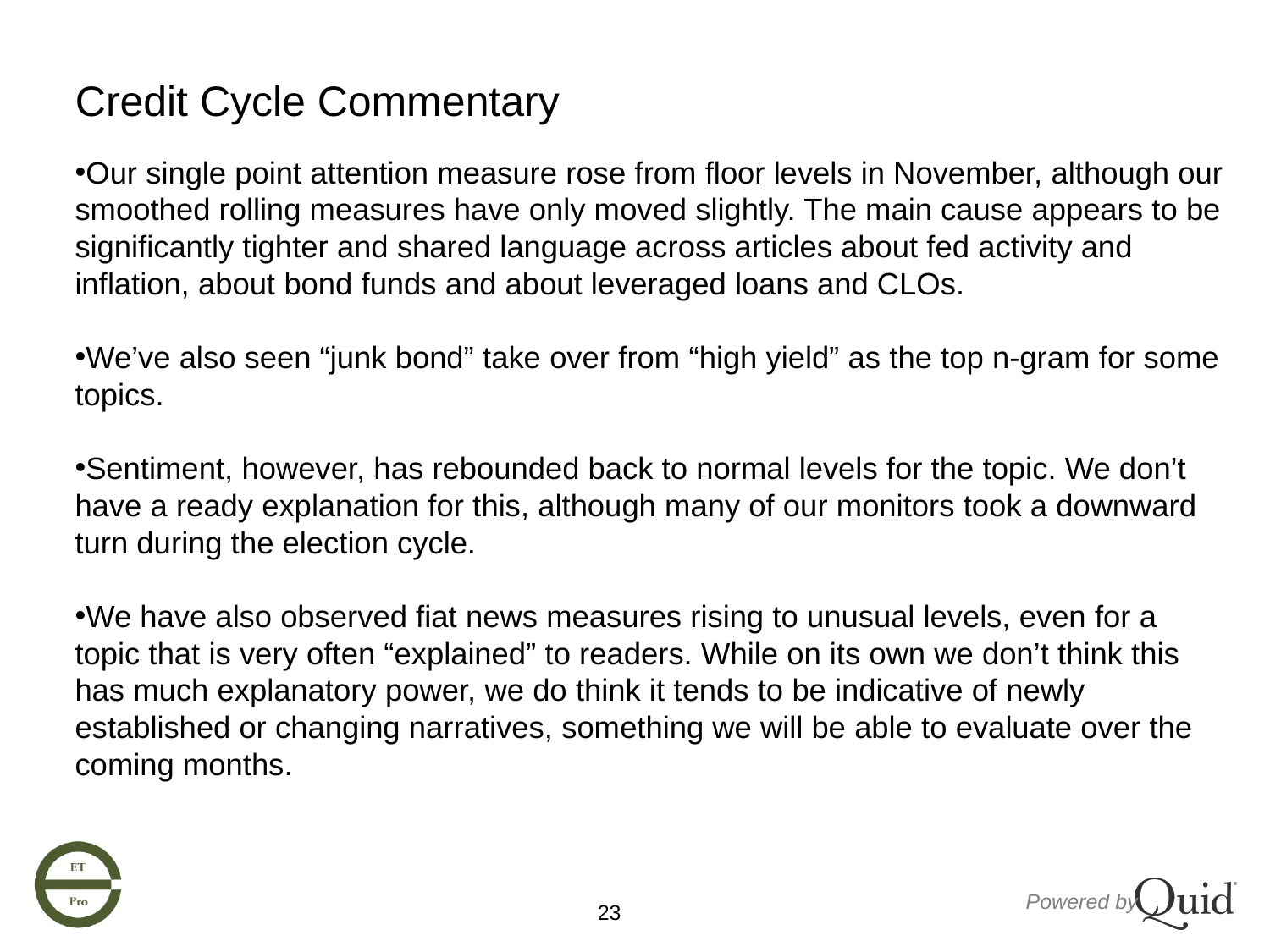

Credit Cycle Commentary
Our single point attention measure rose from floor levels in November, although our smoothed rolling measures have only moved slightly. The main cause appears to be significantly tighter and shared language across articles about fed activity and inflation, about bond funds and about leveraged loans and CLOs.

We’ve also seen “junk bond” take over from “high yield” as the top n-gram for some topics.

Sentiment, however, has rebounded back to normal levels for the topic. We don’t have a ready explanation for this, although many of our monitors took a downward turn during the election cycle.

We have also observed fiat news measures rising to unusual levels, even for a topic that is very often “explained” to readers. While on its own we don’t think this has much explanatory power, we do think it tends to be indicative of newly established or changing narratives, something we will be able to evaluate over the coming months.